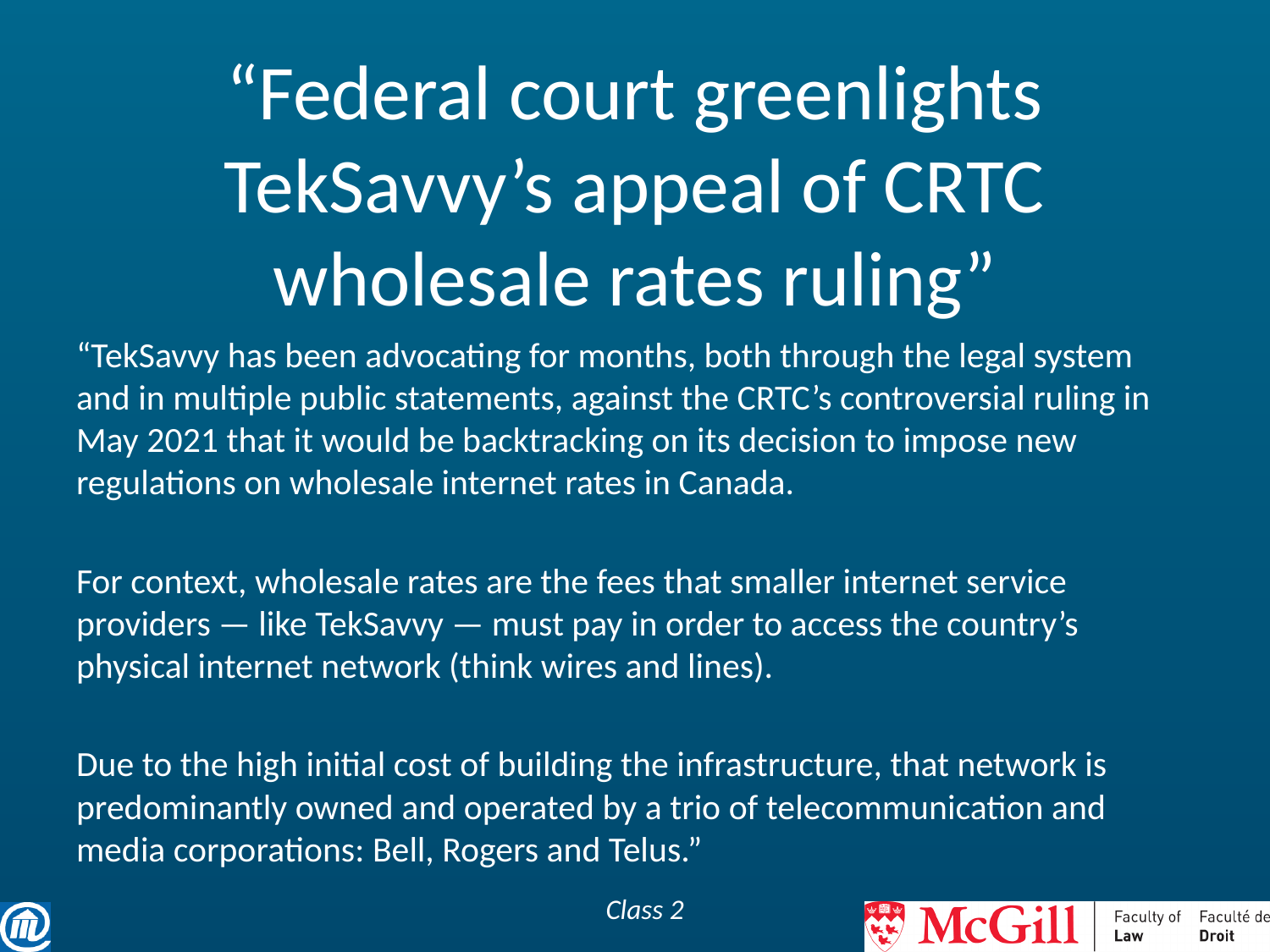

# “Federal court greenlights TekSavvy’s appeal of CRTC wholesale rates ruling”
“TekSavvy has been advocating for months, both through the legal system and in multiple public statements, against the CRTC’s controversial ruling in May 2021 that it would be backtracking on its decision to impose new regulations on wholesale internet rates in Canada.

For context, wholesale rates are the fees that smaller internet service providers — like TekSavvy — must pay in order to access the country’s physical internet network (think wires and lines).

Due to the high initial cost of building the infrastructure, that network is predominantly owned and operated by a trio of telecommunication and media corporations: Bell, Rogers and Telus.”
Class 2